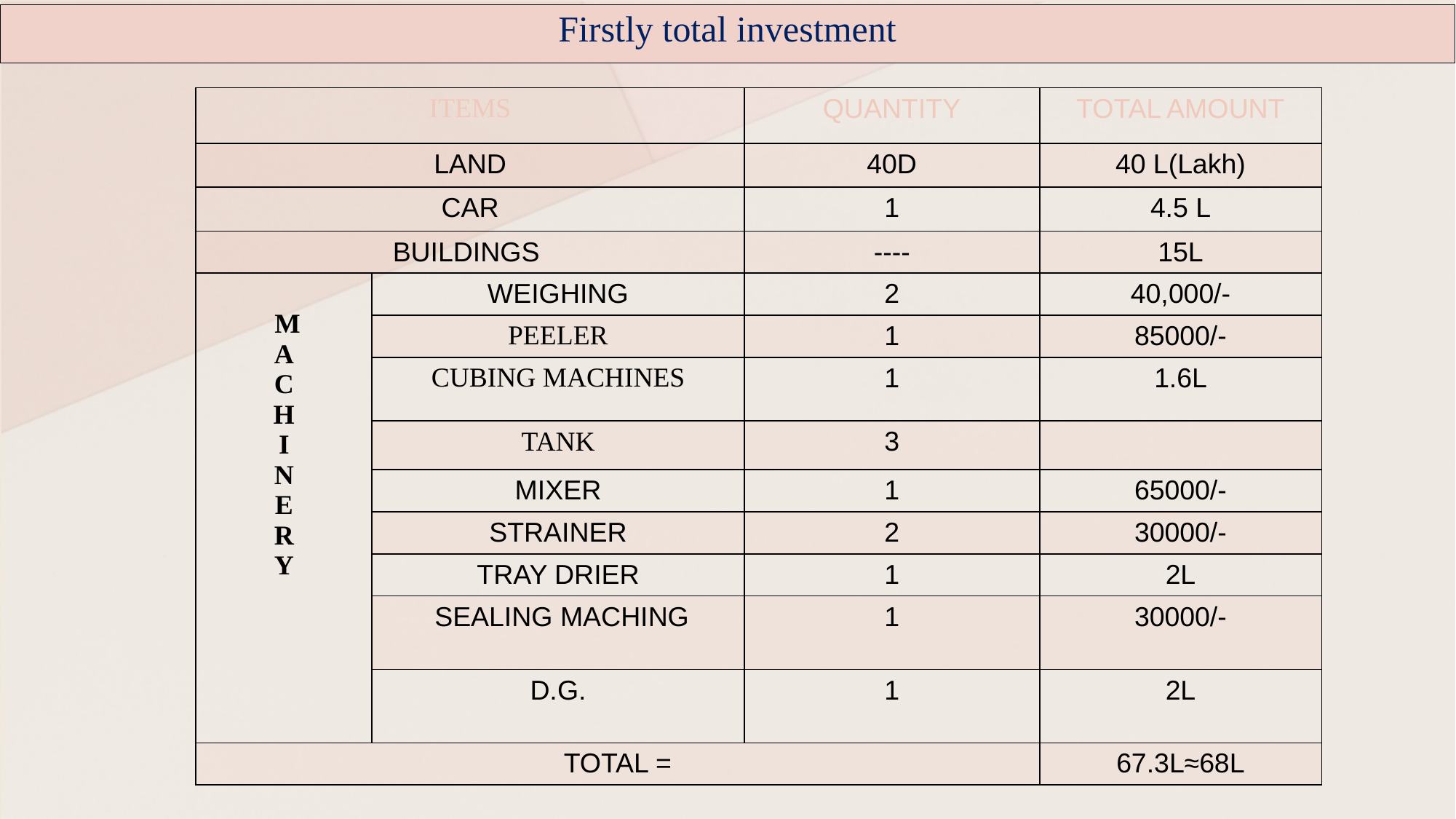

# Firstly total investment
| ITEMS |  | QUANTITY | TOTAL AMOUNT |
| --- | --- | --- | --- |
| LAND |  | 40D | 40 L(Lakh) |
| CAR |  | 1 | 4.5 L |
| BUILDINGS |  | ---- | 15L |
| M A C H I N E R Y | WEIGHING | 2 | 40,000/- |
|  | PEELER | 1 | 85000/- |
|  | CUBING MACHINES | 1 | 1.6L |
|  | TANK | 3 |  |
|  | MIXER | 1 | 65000/- |
|  | STRAINER | 2 | 30000/- |
|  | TRAY DRIER | 1 | 2L |
|  | SEALING MACHING | 1 | 30000/- |
|  | D.G. | 1 | 2L |
| TOTAL = |  |  | 67.3L≈68L |